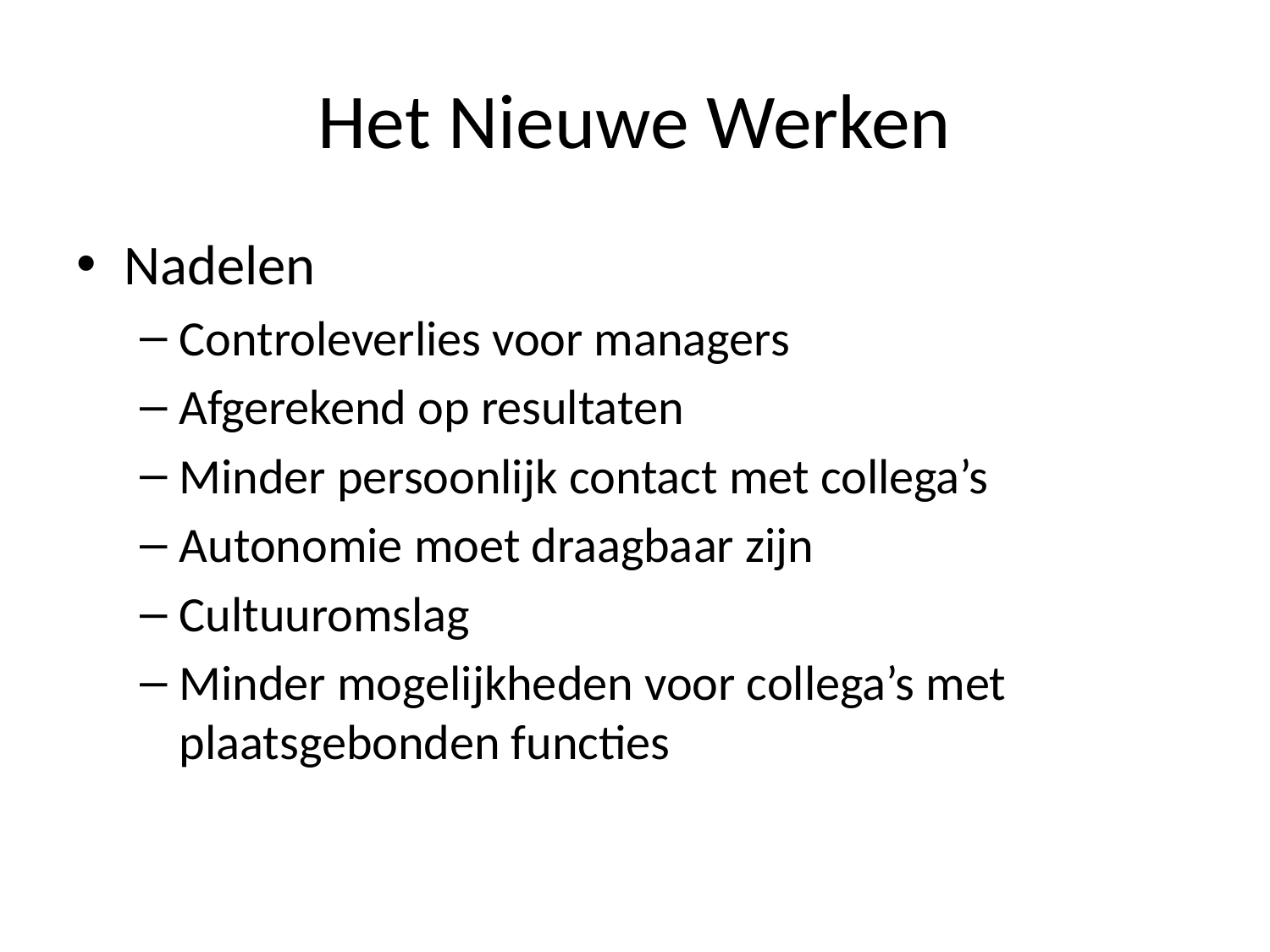

# Het Nieuwe Werken
Nadelen
Controleverlies voor managers
Afgerekend op resultaten
Minder persoonlijk contact met collega’s
Autonomie moet draagbaar zijn
Cultuuromslag
Minder mogelijkheden voor collega’s met plaatsgebonden functies